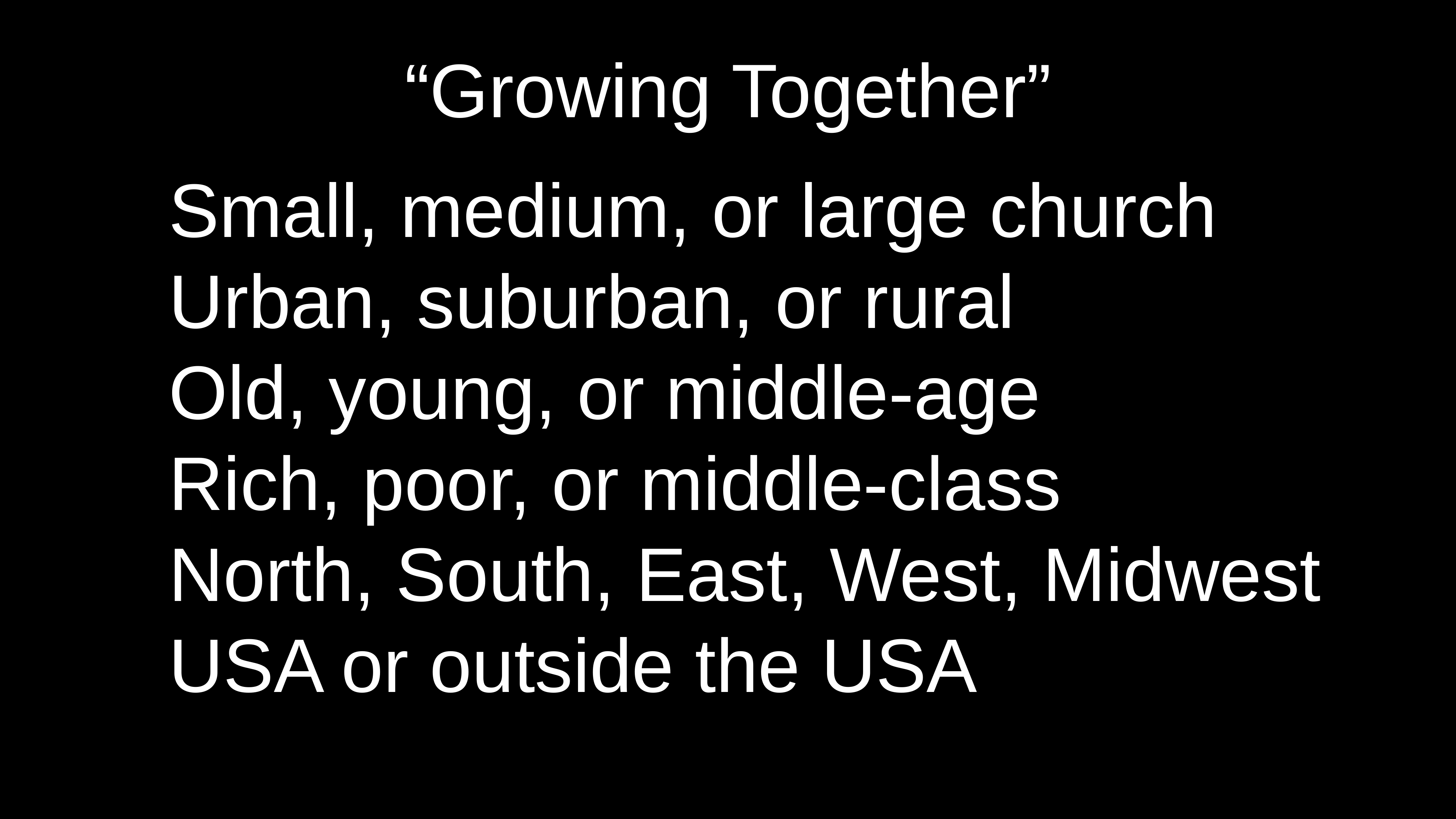

“Growing Together”
Small, medium, or large church
Urban, suburban, or rural
Old, young, or middle-age
Rich, poor, or middle-class
North, South, East, West, Midwest
USA or outside the USA